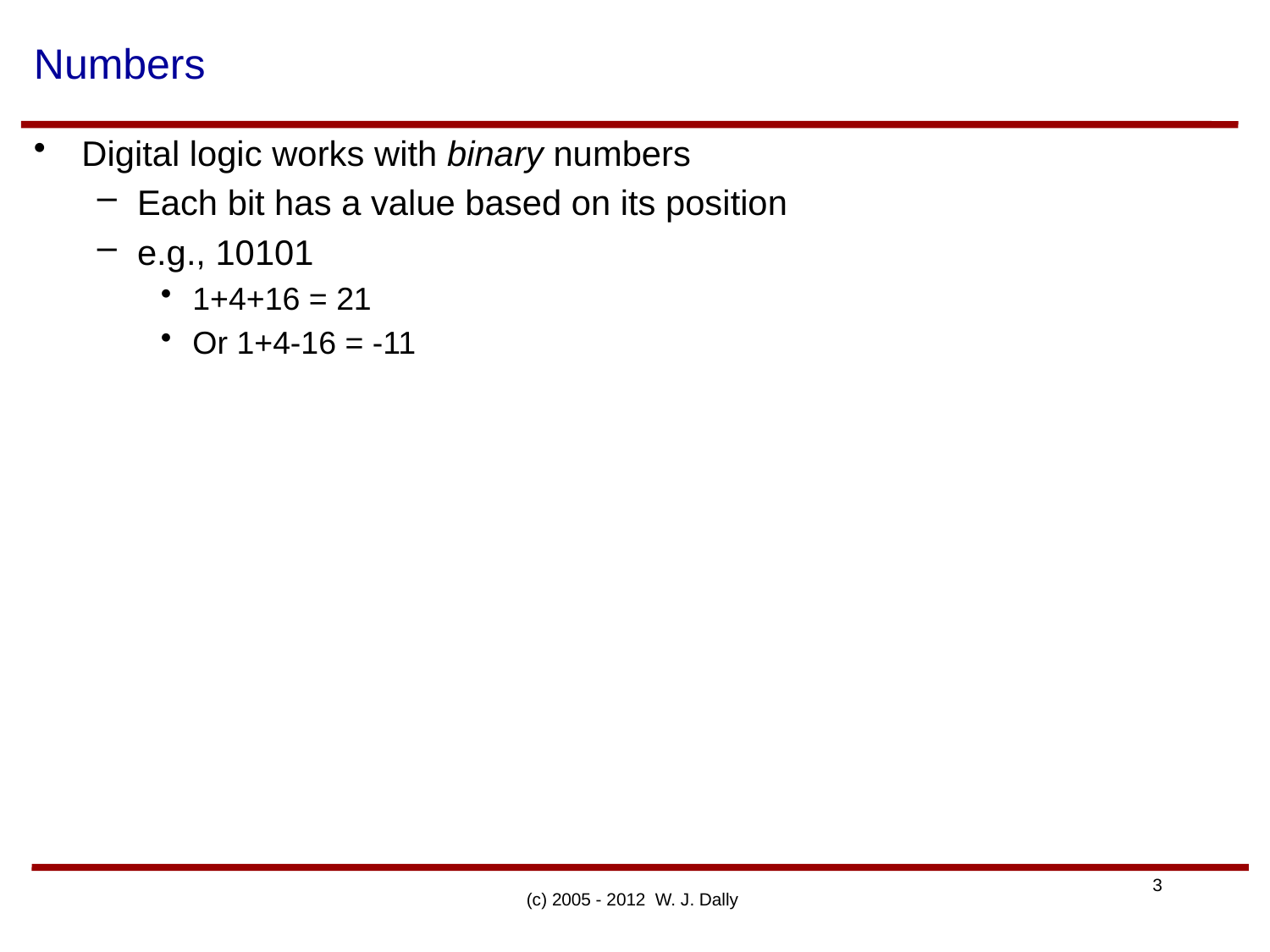

# Numbers
Digital logic works with binary numbers
Each bit has a value based on its position
e.g., 10101
1+4+16 = 21
Or 1+4-16 = -11

(c) 2005 - 2012  W. J. Dally